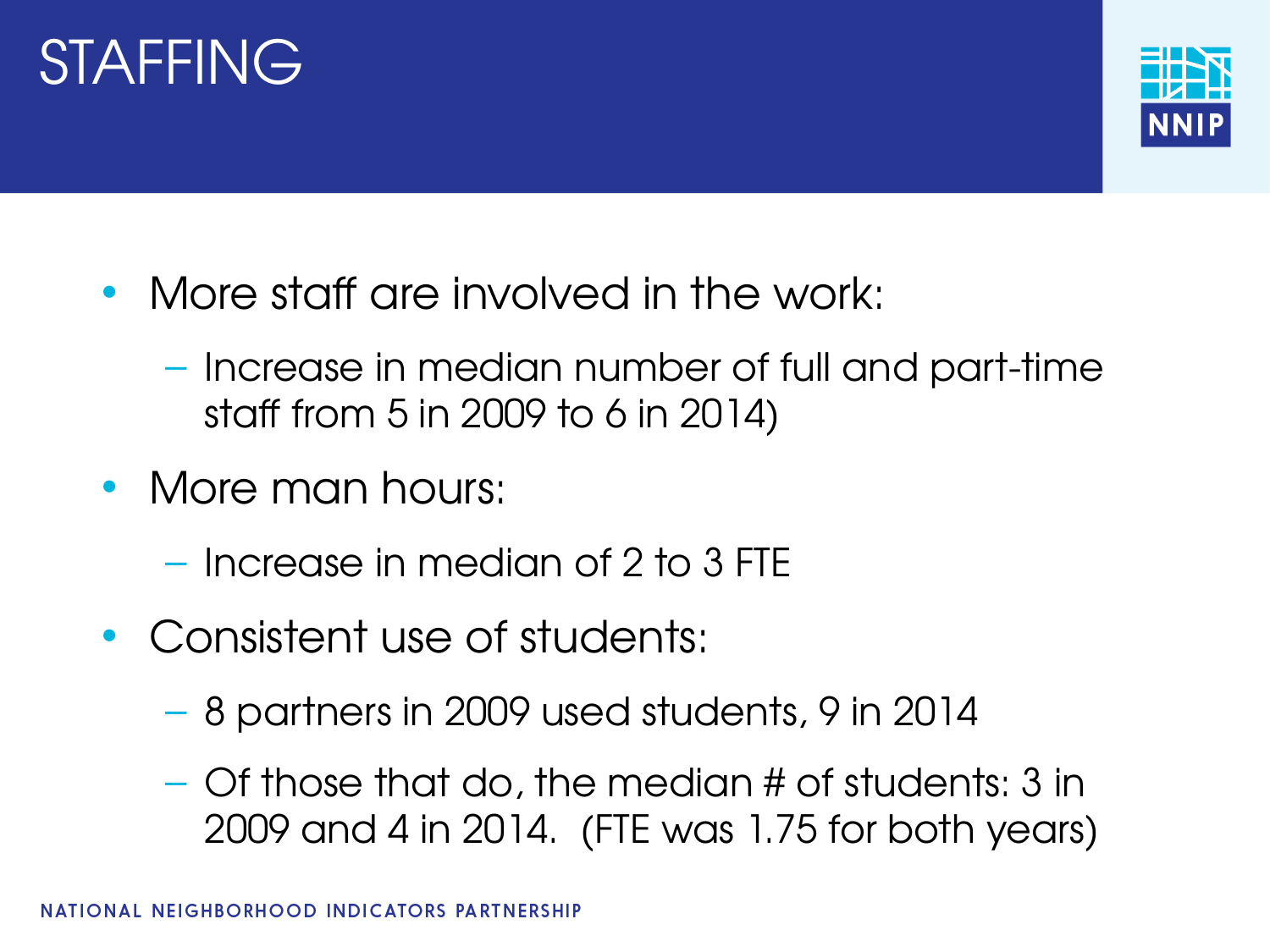

# STAFFING
More staff are involved in the work:
Increase in median number of full and part-time staff from 5 in 2009 to 6 in 2014)
More man hours:
Increase in median of 2 to 3 FTE
Consistent use of students:
8 partners in 2009 used students, 9 in 2014
Of those that do, the median # of students: 3 in 2009 and 4 in 2014.  (FTE was 1.75 for both years)